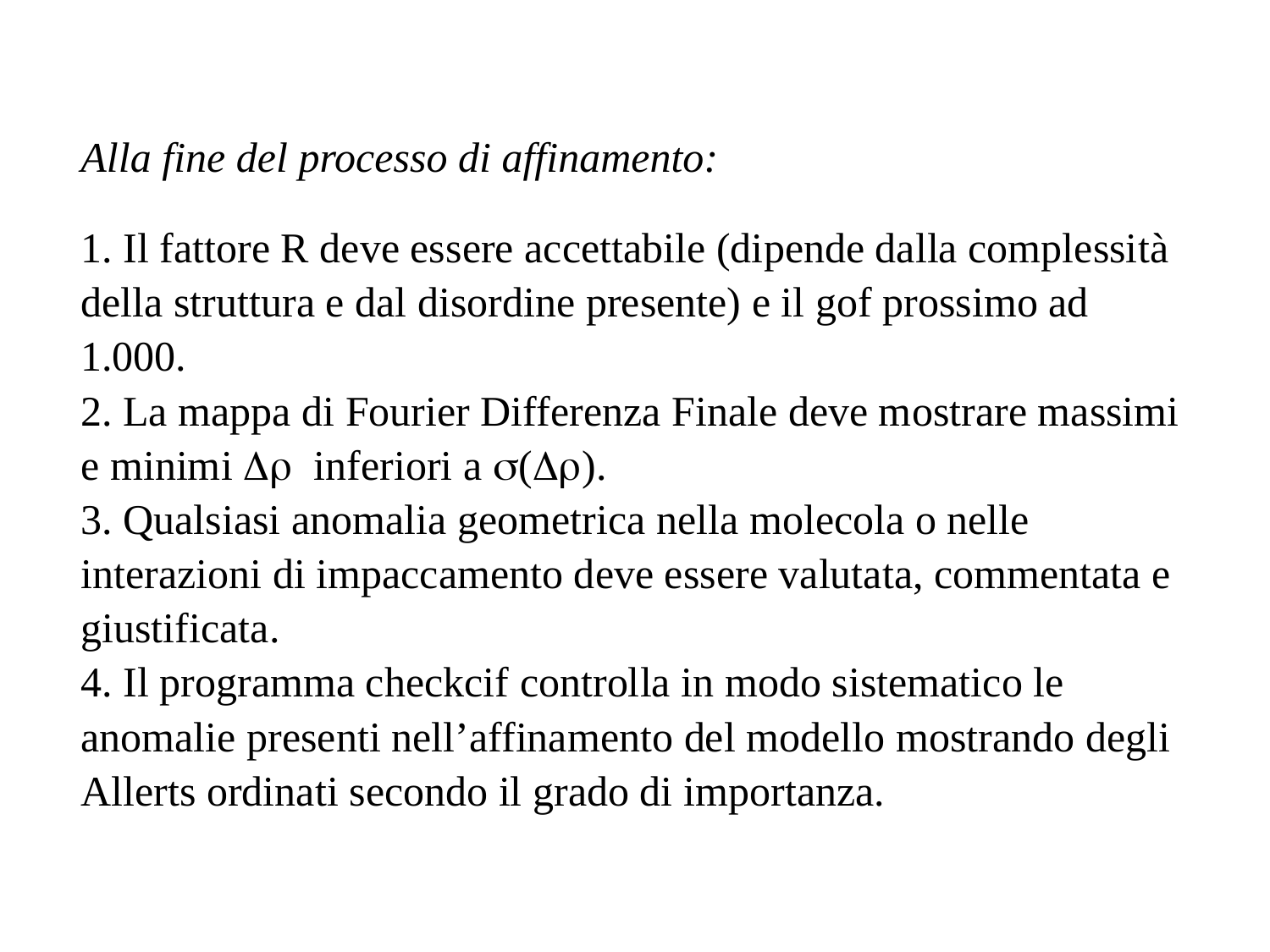

Alla fine del processo di affinamento:

1. Il fattore R deve essere accettabile (dipende dalla complessità della struttura e dal disordine presente) e il gof prossimo ad 1.000.
2. La mappa di Fourier Differenza Finale deve mostrare massimi e minimi Δρ inferiori a σ(Δρ).
3. Qualsiasi anomalia geometrica nella molecola o nelle interazioni di impaccamento deve essere valutata, commentata e giustificata.
4. Il programma checkcif controlla in modo sistematico le anomalie presenti nell’affinamento del modello mostrando degli Allerts ordinati secondo il grado di importanza.